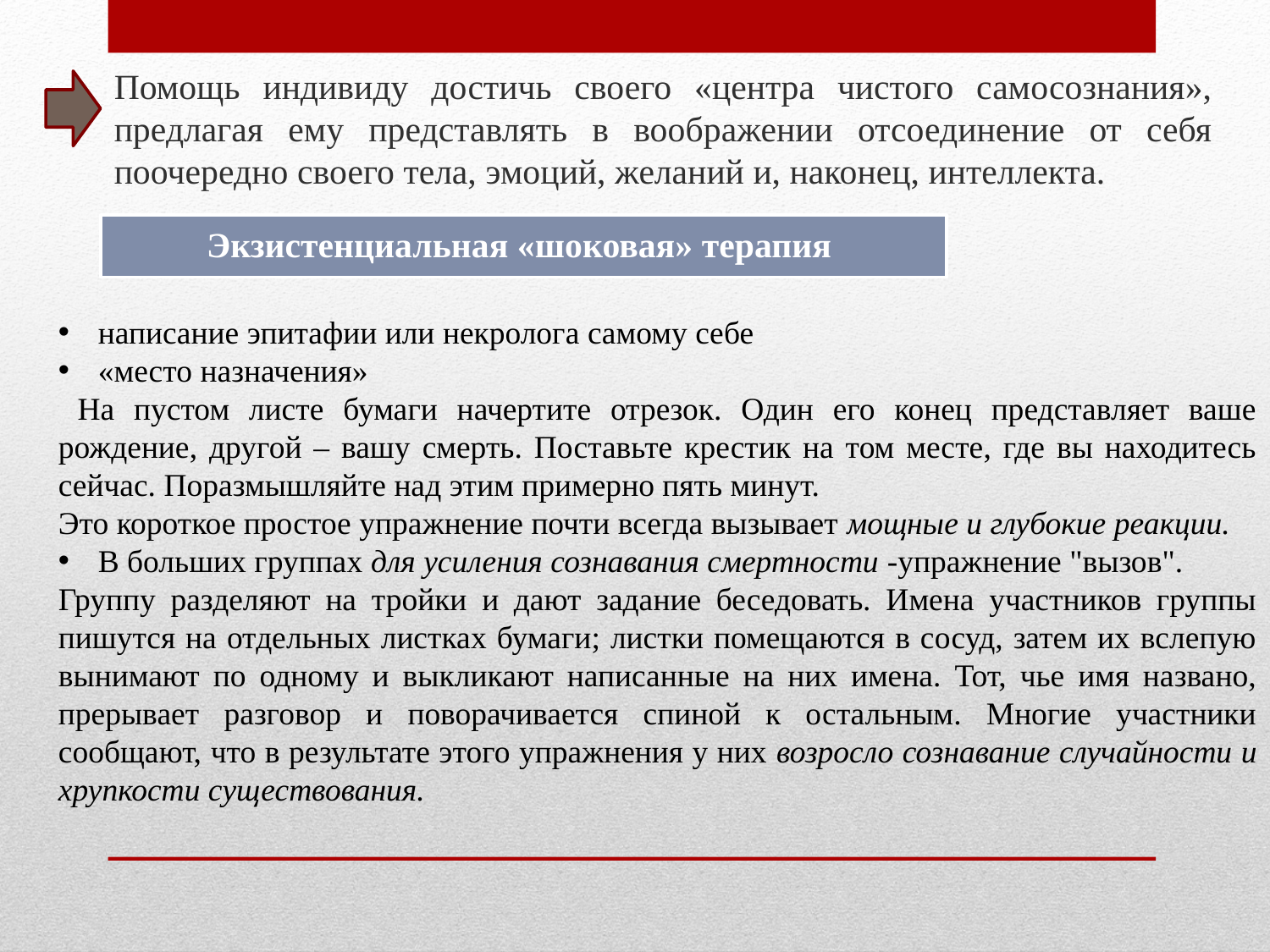

Помощь индивиду достичь своего «центра чистого самосознания», предлагая ему представлять в воображении отсоединение от себя поочередно своего тела, эмоций, желаний и, наконец, интеллекта.

Экзистенциальная «шоковая» терапия
написание эпитафии или некролога самому себе
«место назначения»
 На пустом листе бумаги начертите отрезок. Один его конец представляет ваше рождение, другой – вашу смерть. Поставьте крестик на том месте, где вы находитесь сейчас. Поразмышляйте над этим примерно пять минут.
Это короткое простое упражнение почти всегда вызывает мощные и глубокие реакции.
В больших группах для усиления сознавания смертности -упражнение "вызов".
Группу разделяют на тройки и дают задание беседовать. Имена участников группы пишутся на отдельных листках бумаги; листки помещаются в сосуд, затем их вслепую вынимают по одному и выкликают написанные на них имена. Тот, чье имя названо, прерывает разговор и поворачивается спиной к остальным. Многие участники сообщают, что в результате этого упражнения у них возросло сознавание случайности и хрупкости существования.